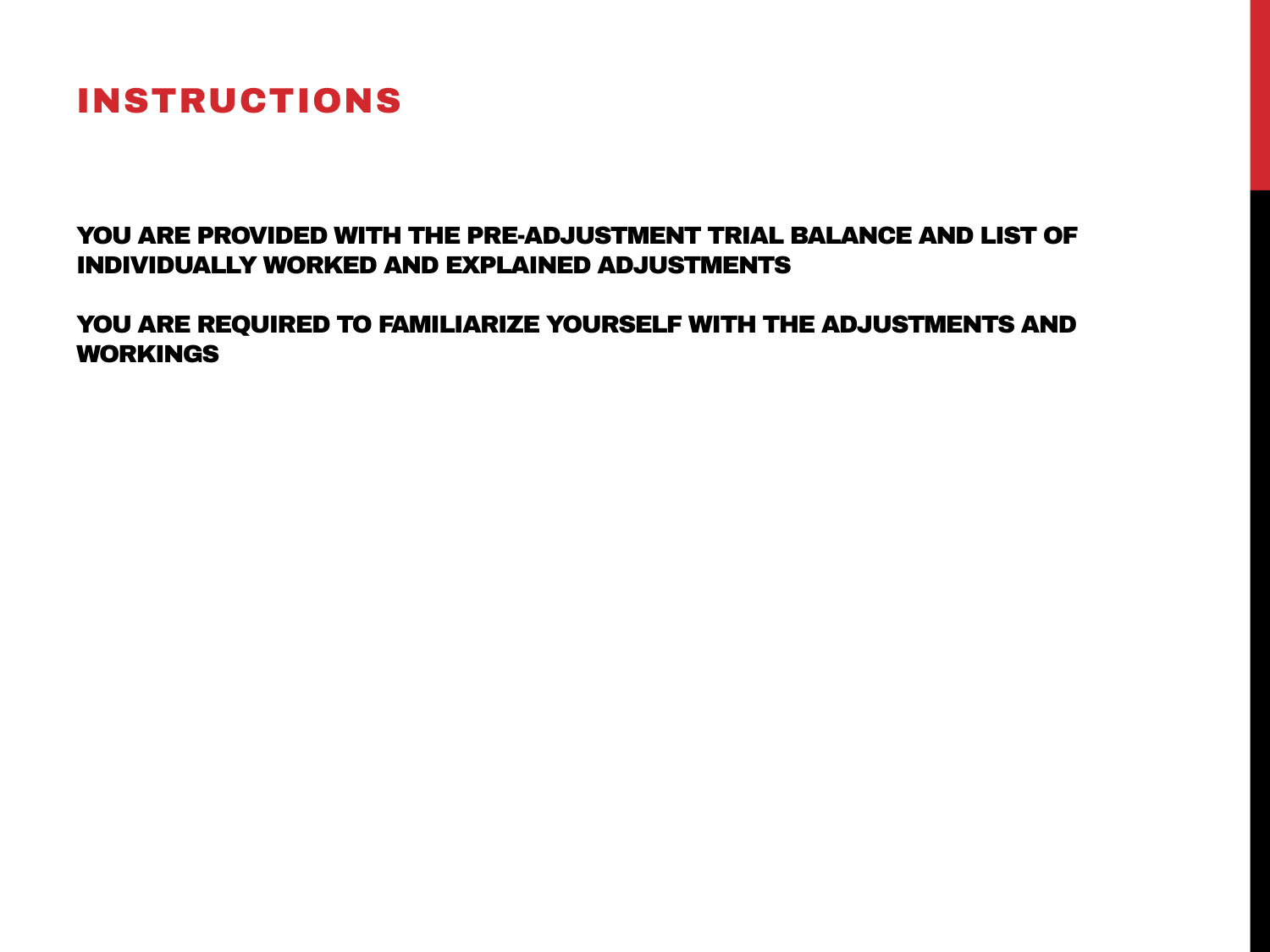

Instructions
# You are provided with the pre-adjustment trial balance and list of individually worked and explained adjustments you are required to familiarize yourself with the adjustments and workings